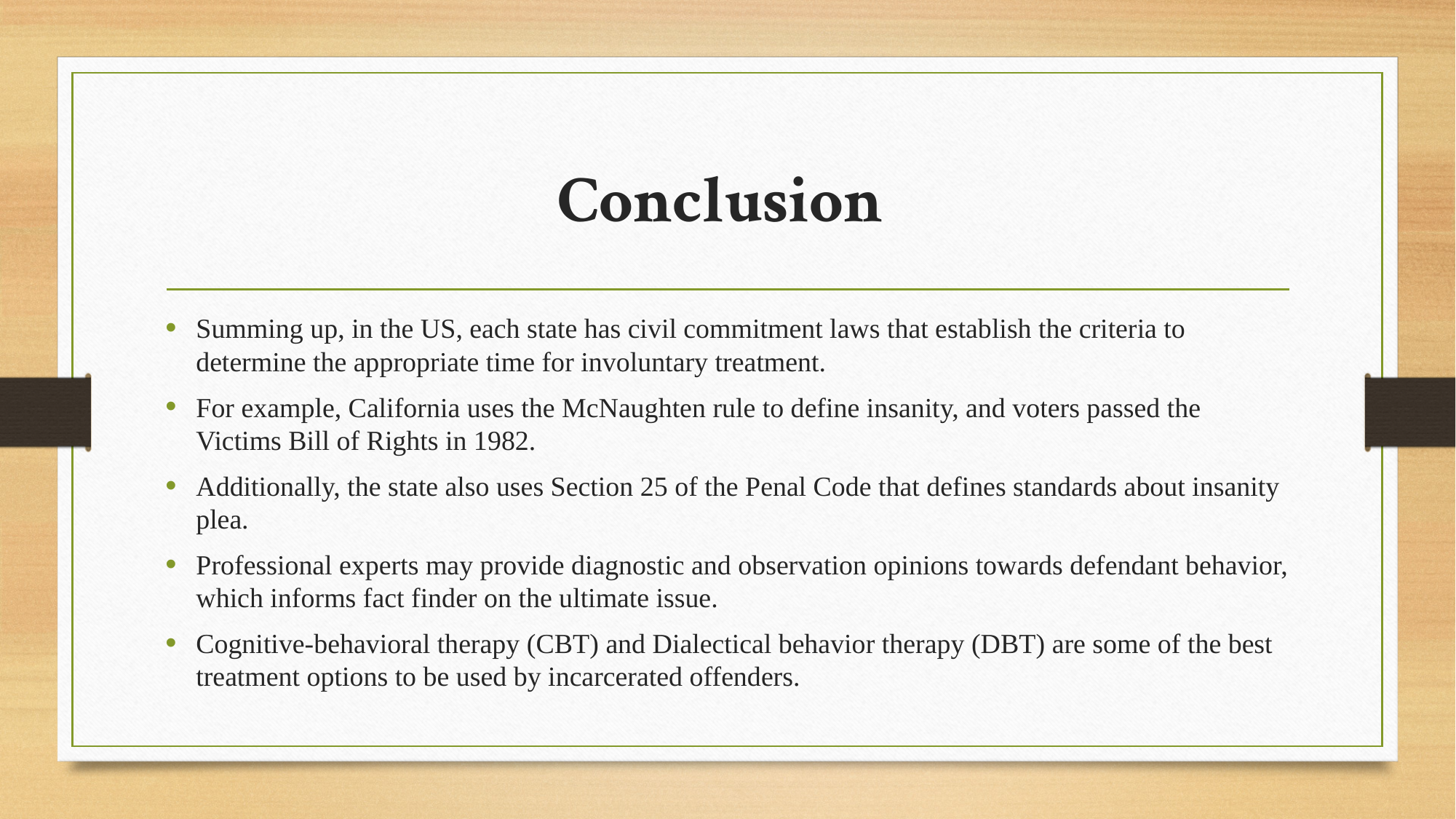

# Conclusion
Summing up, in the US, each state has civil commitment laws that establish the criteria to determine the appropriate time for involuntary treatment.
For example, California uses the McNaughten rule to define insanity, and voters passed the Victims Bill of Rights in 1982.
Additionally, the state also uses Section 25 of the Penal Code that defines standards about insanity plea.
Professional experts may provide diagnostic and observation opinions towards defendant behavior, which informs fact finder on the ultimate issue.
Cognitive-behavioral therapy (CBT) and Dialectical behavior therapy (DBT) are some of the best treatment options to be used by incarcerated offenders.